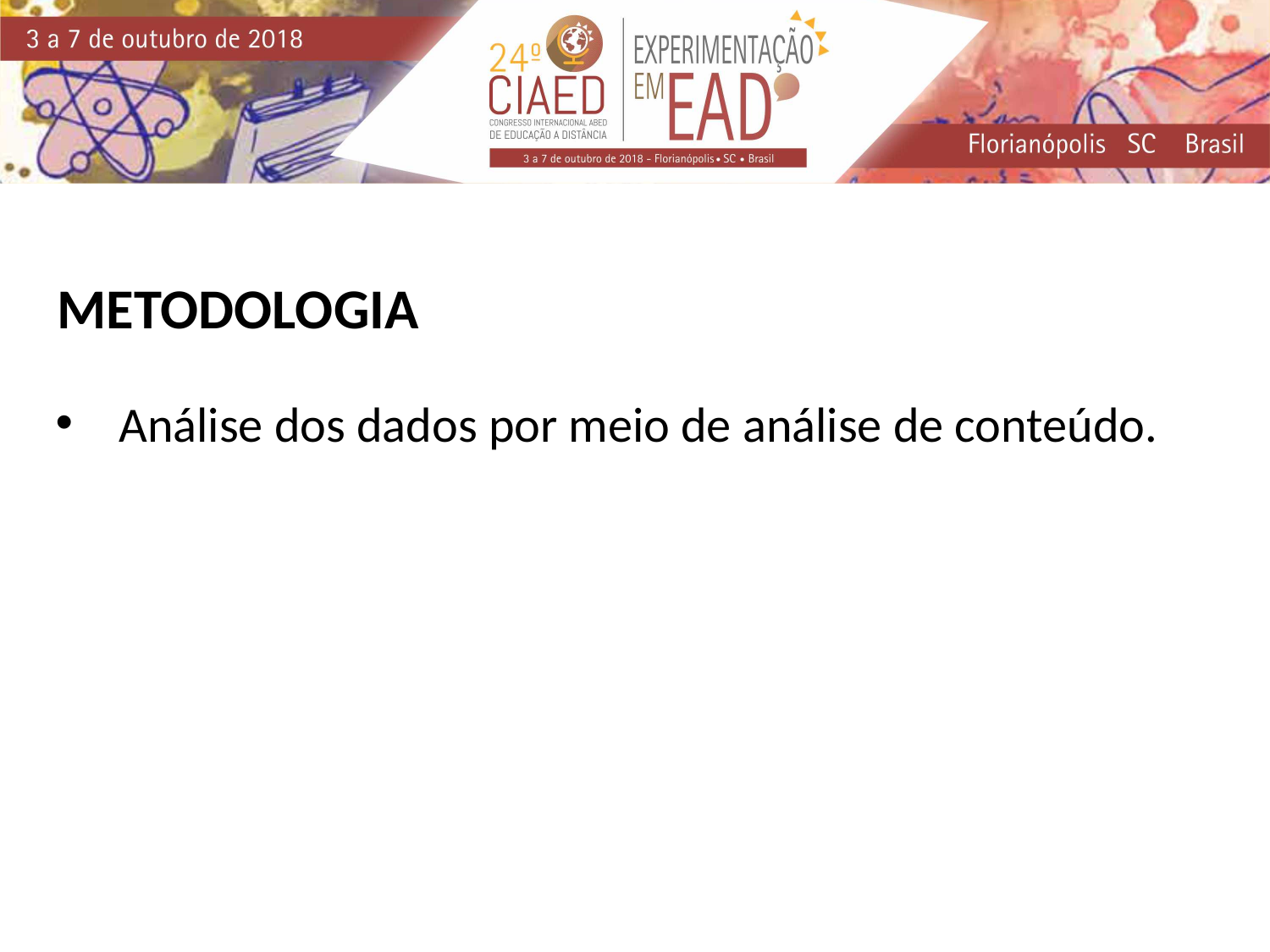

METODOLOGIA
Análise dos dados por meio de análise de conteúdo.